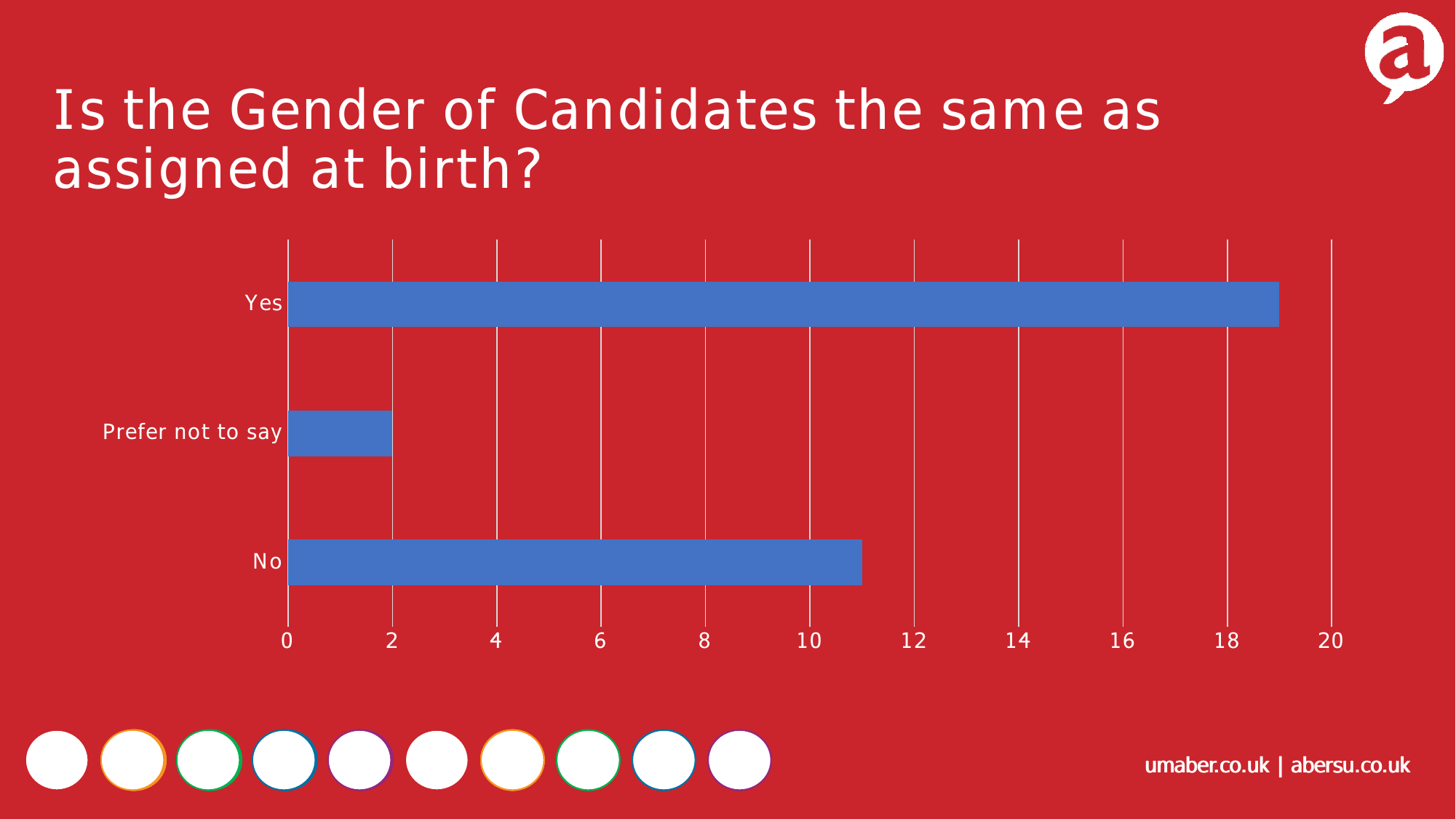

Is the Gender of Candidates the same as assigned at birth?

### Chart

| Category | Count of Gender_at_Birth |
|---|---|
| No | 11.0 |
| Prefer not to say | 2.0 |
| Yes | 19.0 |